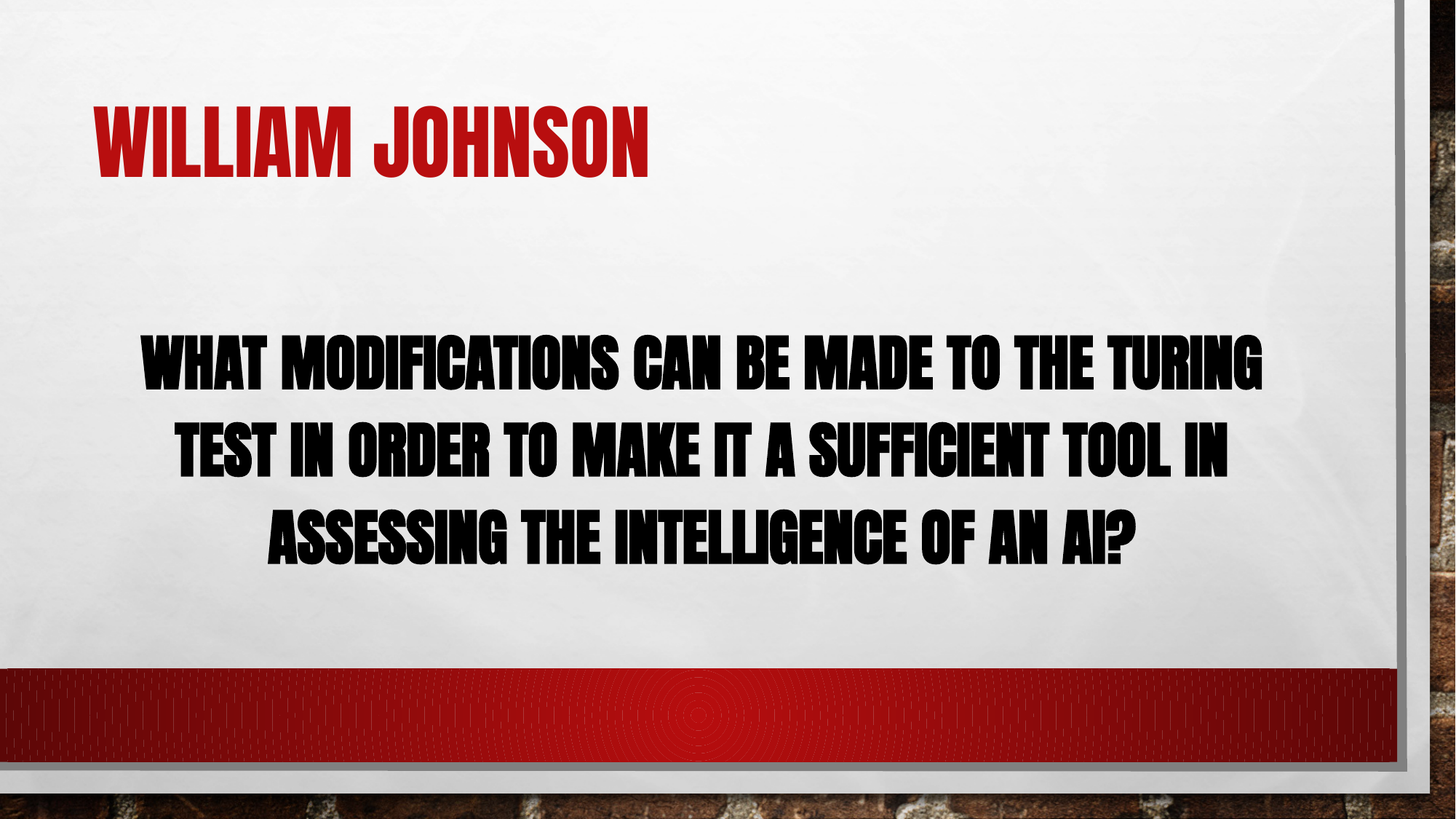

# William johnson
What modifications can be made to the turing test in order to make it a sufficient tool in assessing the intelligence of an AI?